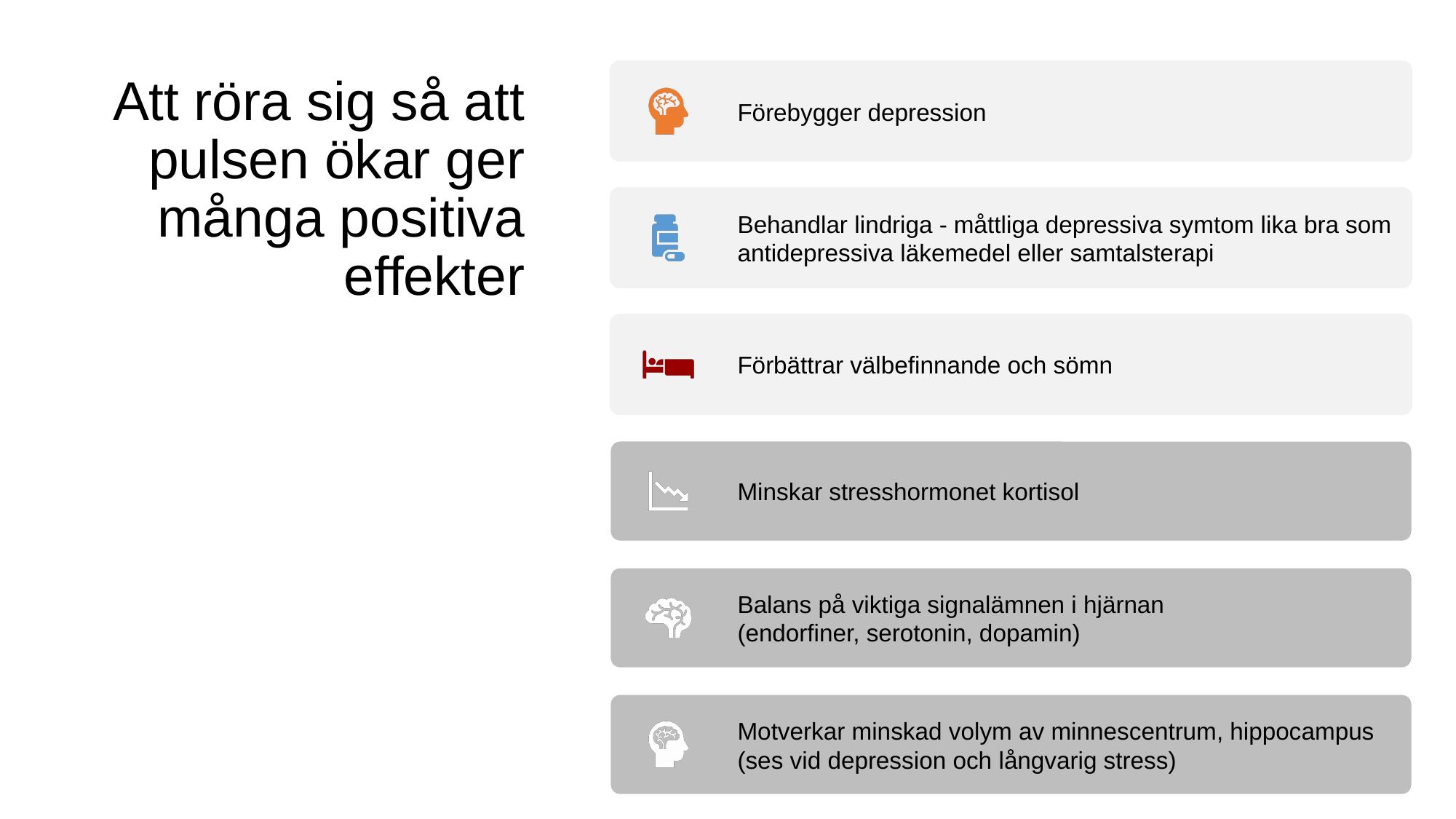

# Att röra sig så att pulsen ökar ger många positiva effekter
Förebygger depression
Behandlar lindriga - måttliga depressiva symtom lika bra som antidepressiva läkemedel eller samtalsterapi
Förbättrar välbefinnande och sömn
Minskar stresshormonet kortisol
Balans på viktiga signalämnen i hjärnan
(endorfiner, serotonin, dopamin)
Motverkar minskad volym av minnescentrum, hippocampus
(ses vid depression och långvarig stress)
12